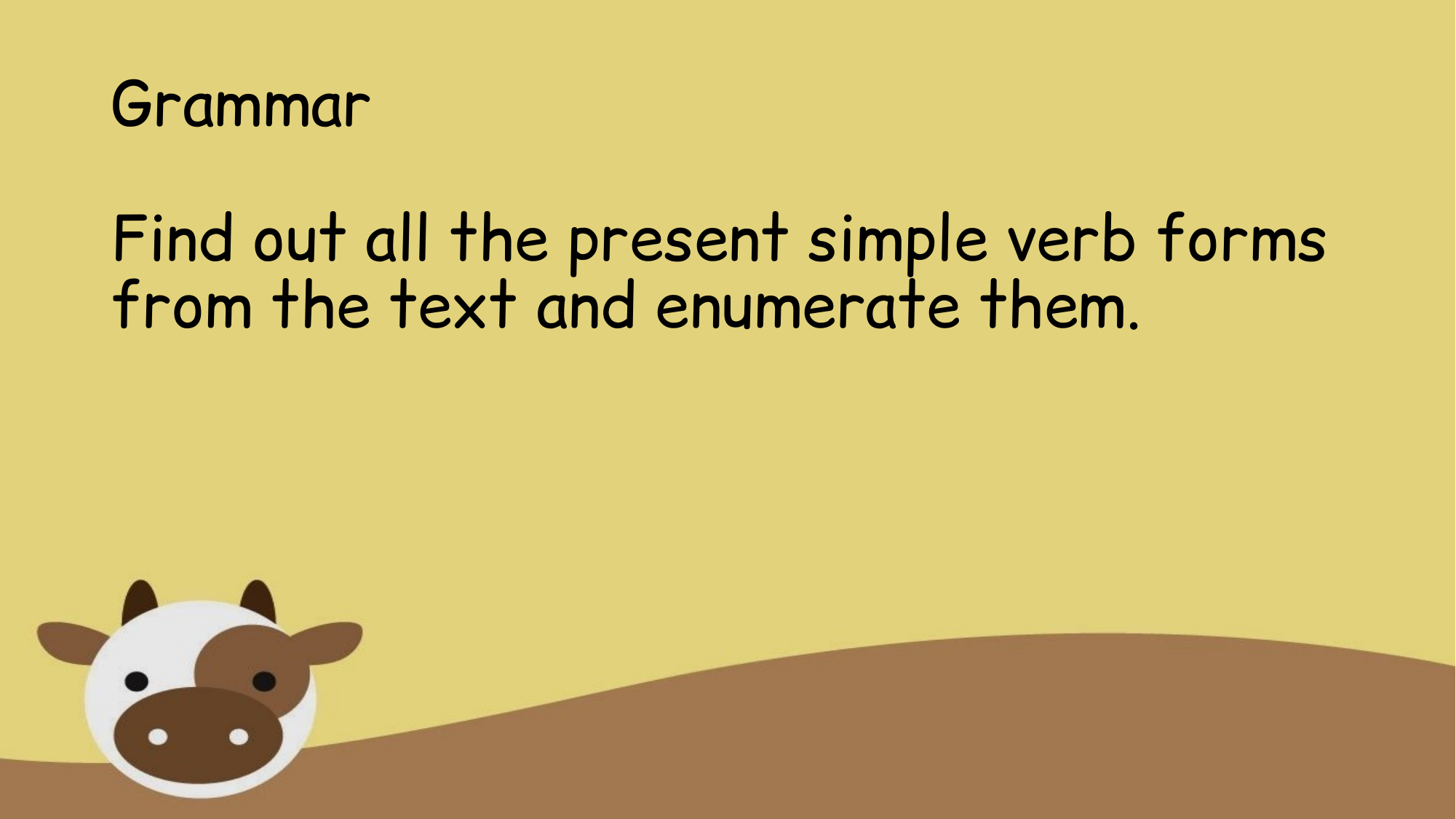

# Grammar Find out all the present simple verb forms from the text and enumerate them.